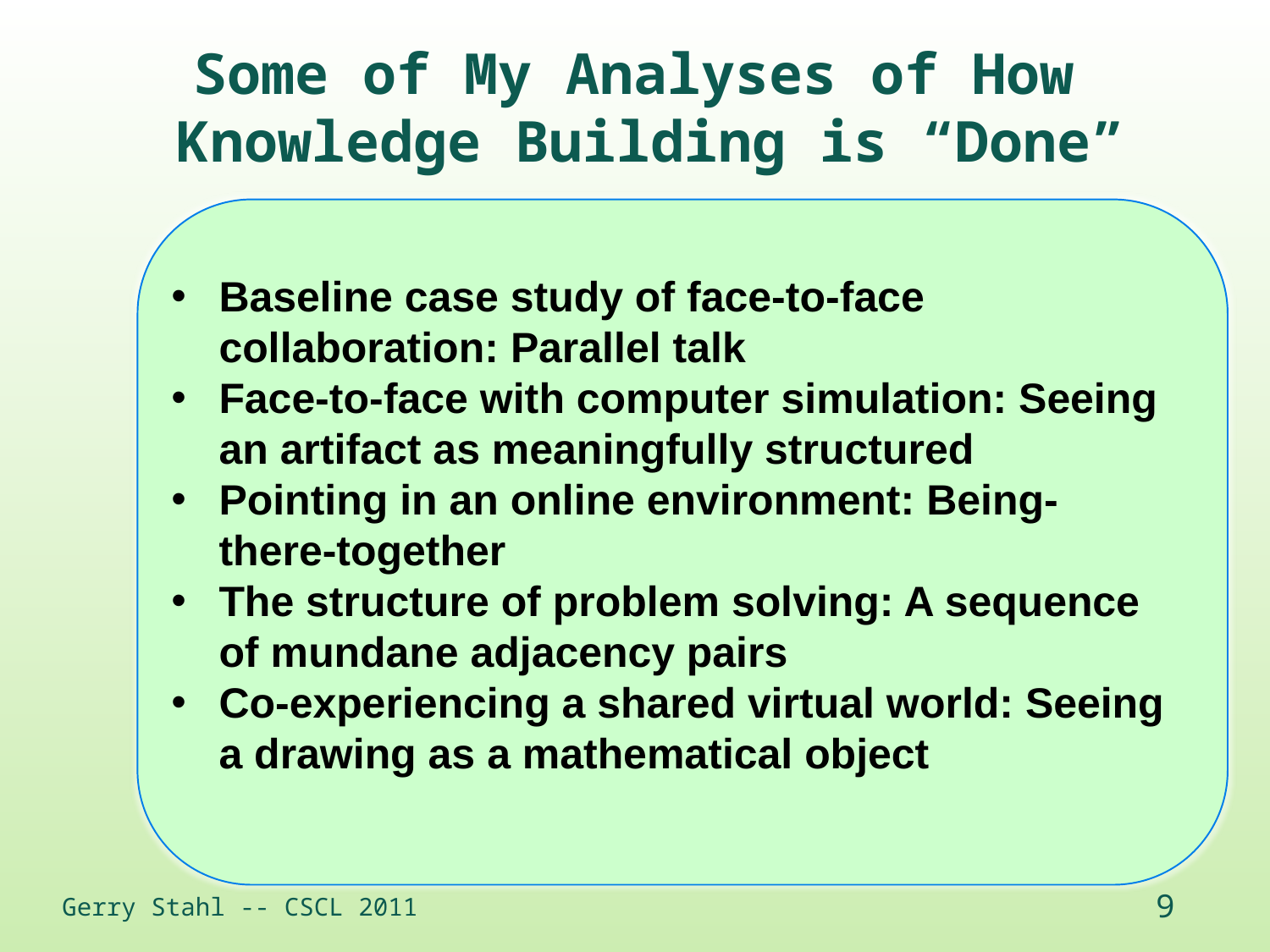

Some of My Analyses of How
Knowledge Building is “Done”

Baseline case study of face-to-face collaboration: Parallel talk
Face-to-face with computer simulation: Seeing an artifact as meaningfully structured
Pointing in an online environment: Being-there-together
The structure of problem solving: A sequence of mundane adjacency pairs
Co-experiencing a shared virtual world: Seeing a drawing as a mathematical object
Gerry Stahl -- CSCL 2011
9